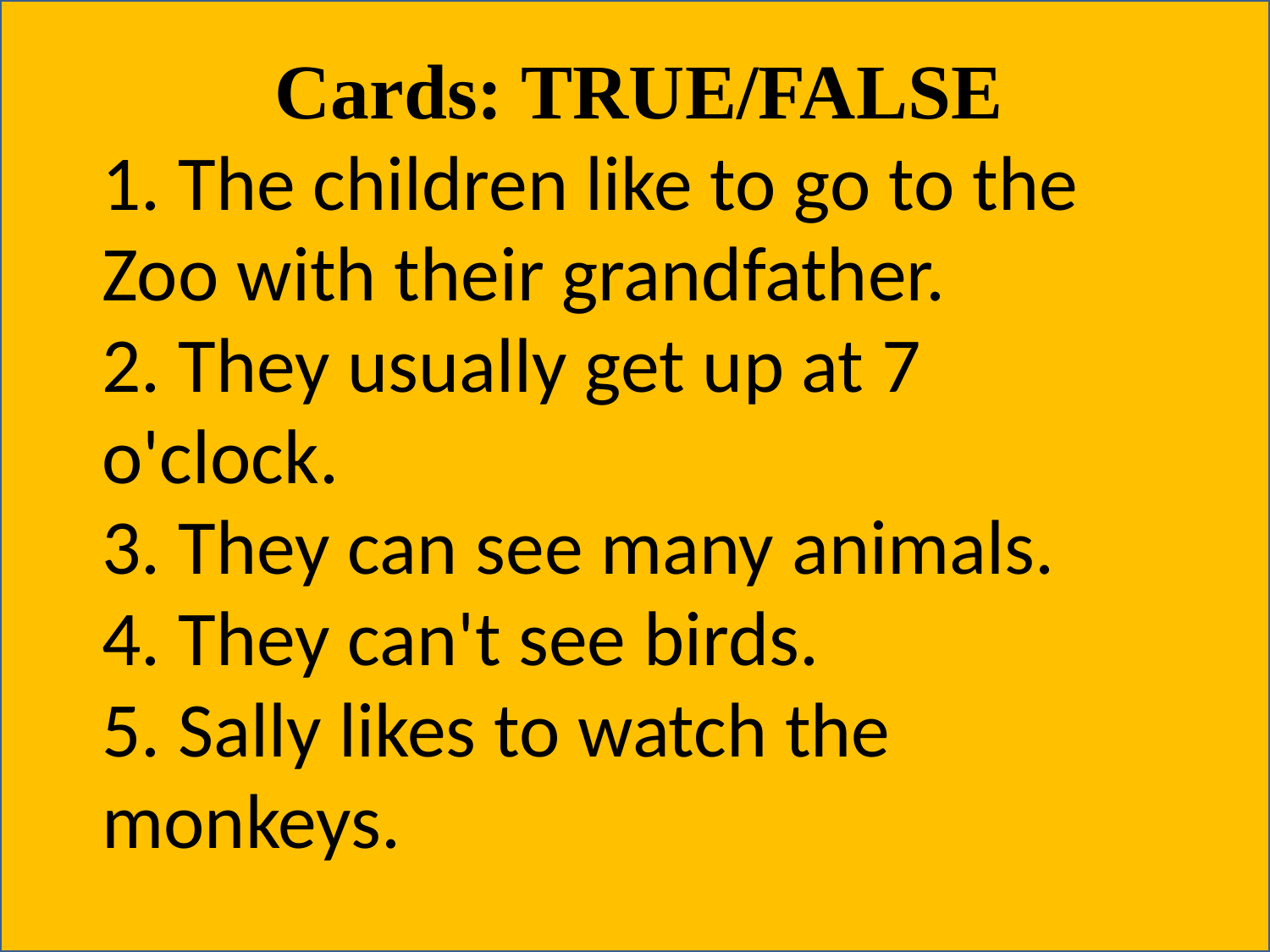

Cards: TRUE/FALSE
1. The children like to go to the Zoo with their grandfather.
2. They usually get up at 7 o'clock.
3. They can see many animals.
4. They can't see birds.
5. Sally likes to watch the monkeys.